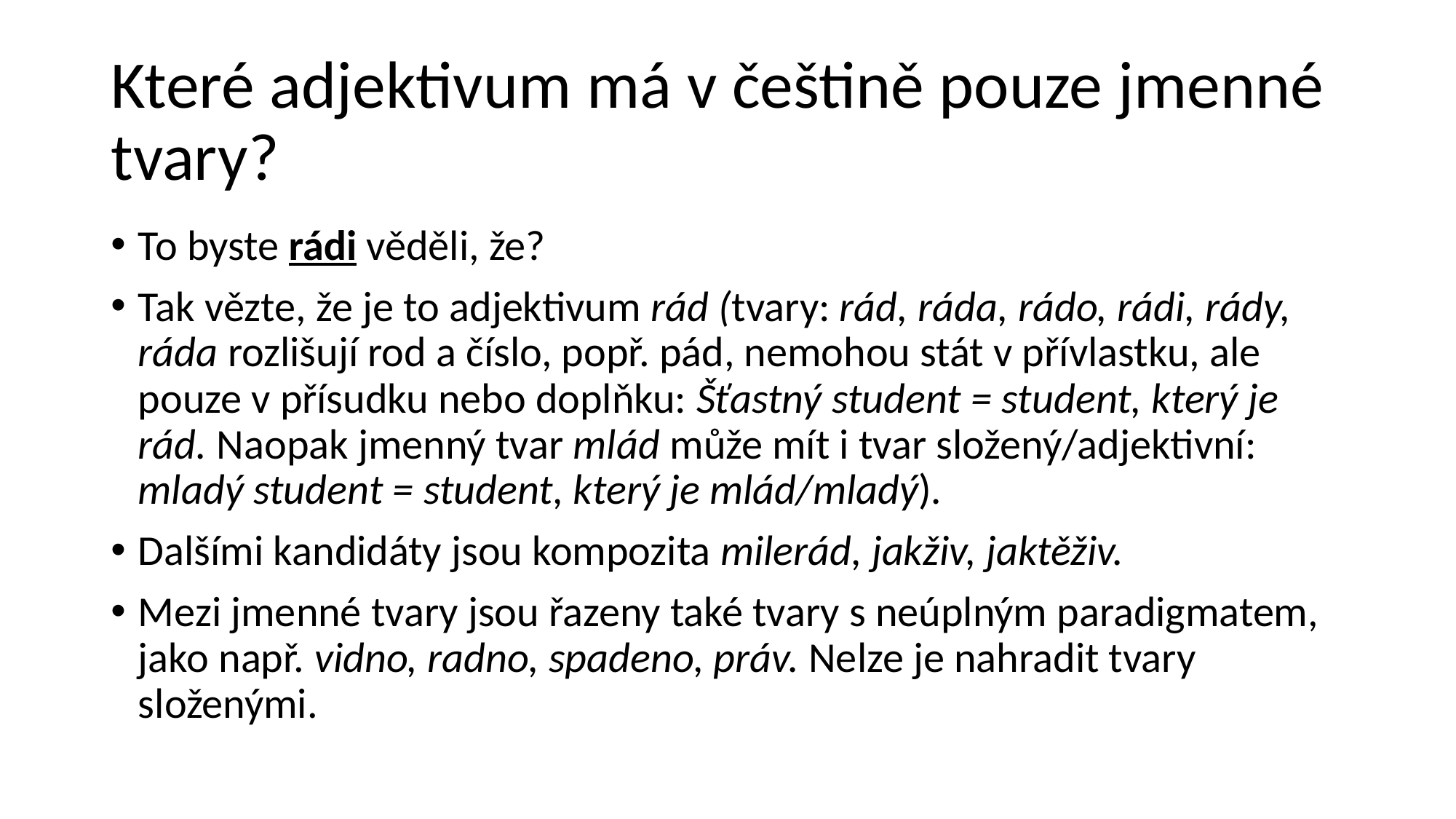

# Které adjektivum má v češtině pouze jmenné tvary?
To byste rádi věděli, že?
Tak vězte, že je to adjektivum rád (tvary: rád, ráda, rádo, rádi, rády, ráda rozlišují rod a číslo, popř. pád, nemohou stát v přívlastku, ale pouze v přísudku nebo doplňku: Šťastný student = student, který je rád. Naopak jmenný tvar mlád může mít i tvar složený/adjektivní: mladý student = student, který je mlád/mladý).
Dalšími kandidáty jsou kompozita milerád, jakživ, jaktěživ.
Mezi jmenné tvary jsou řazeny také tvary s neúplným paradigmatem, jako např. vidno, radno, spadeno, práv. Nelze je nahradit tvary složenými.